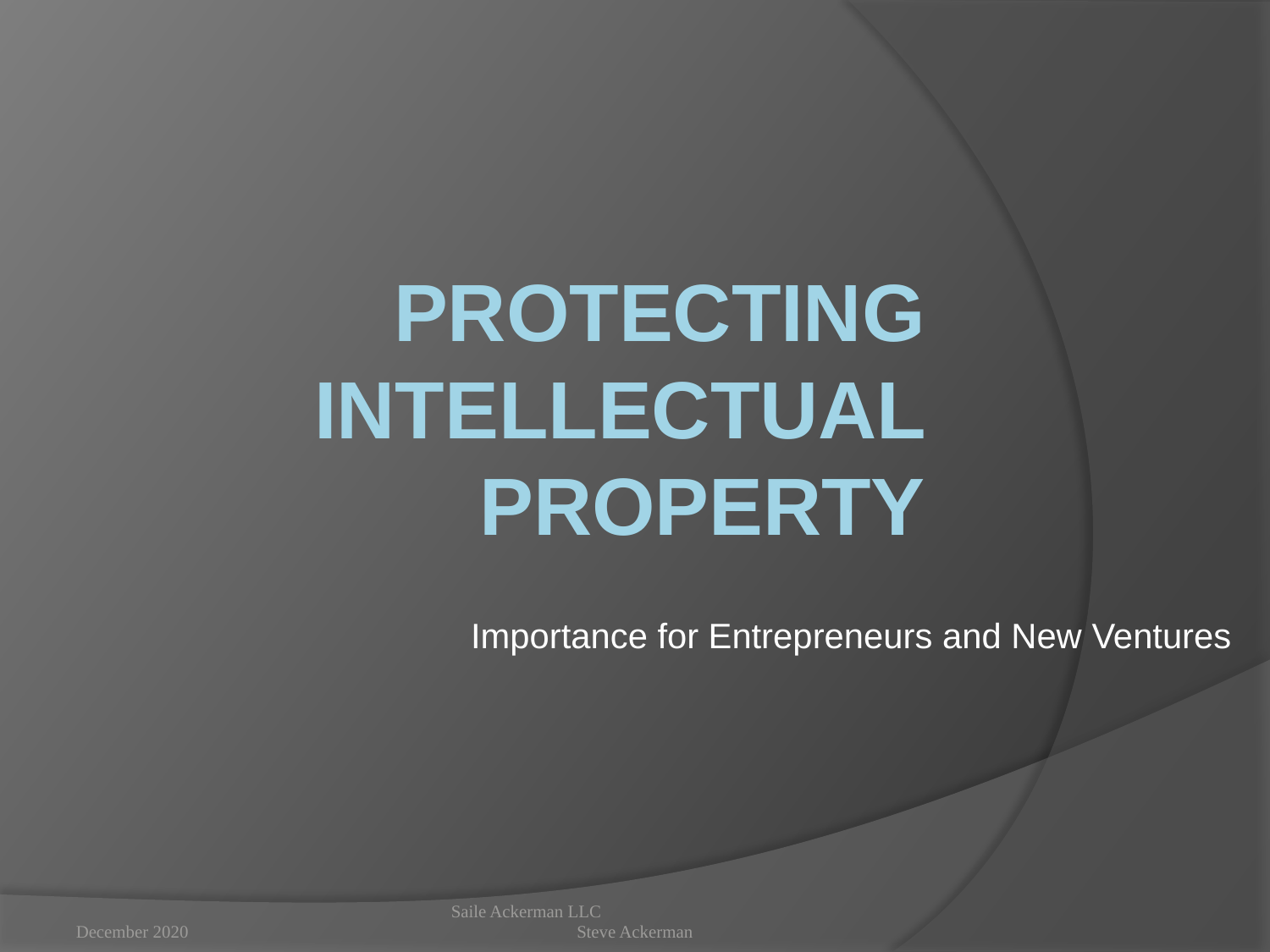

# PROTECTING Intellectual property
Importance for Entrepreneurs and New Ventures
December 2020
Saile Ackerman LLC                                                  Steve Ackerman